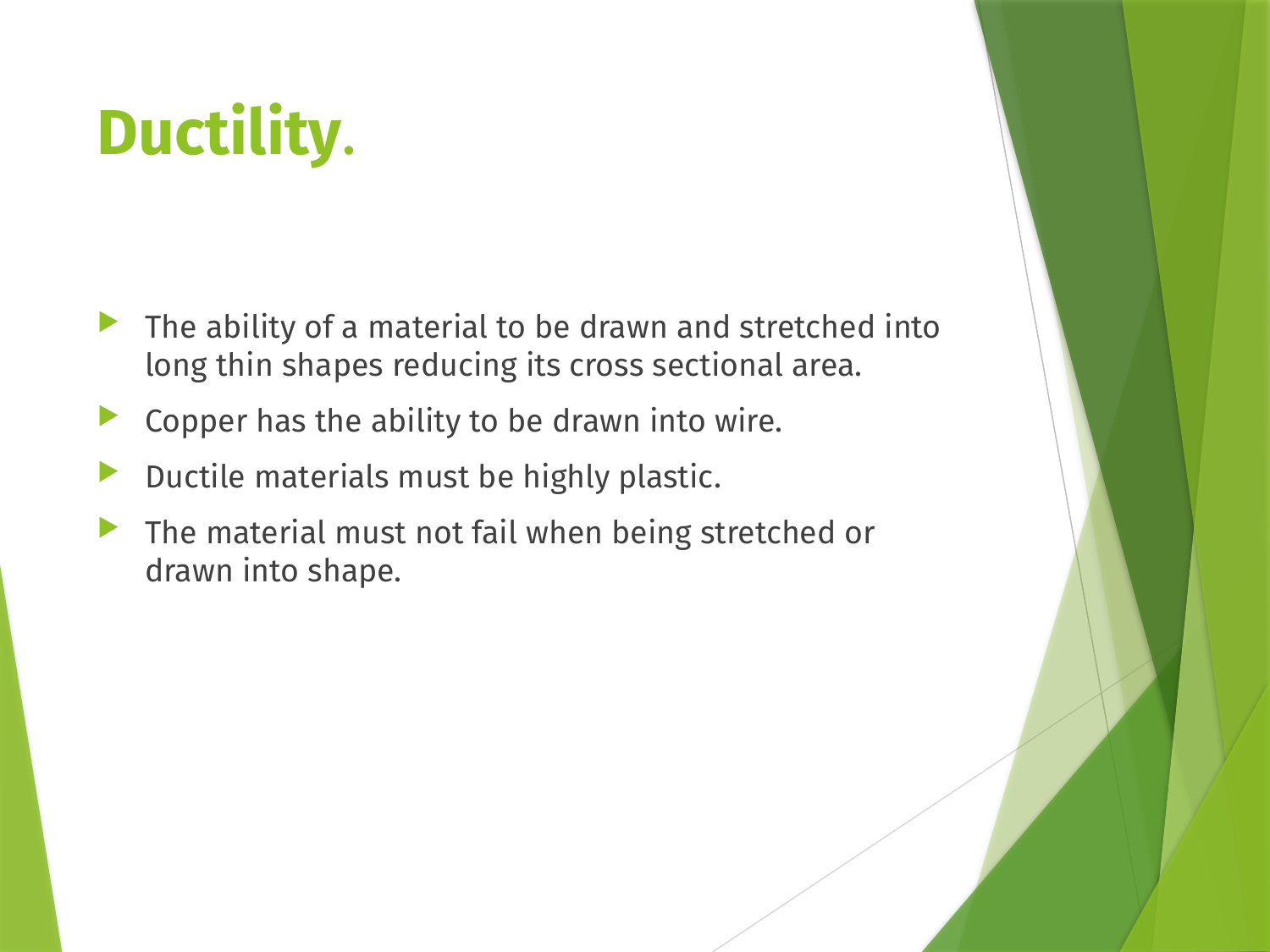

# Ductility.
The ability of a material to be drawn and stretched into long thin shapes reducing its cross sectional area.
Copper has the ability to be drawn into wire.
Ductile materials must be highly plastic.
The material must not fail when being stretched or drawn into shape.